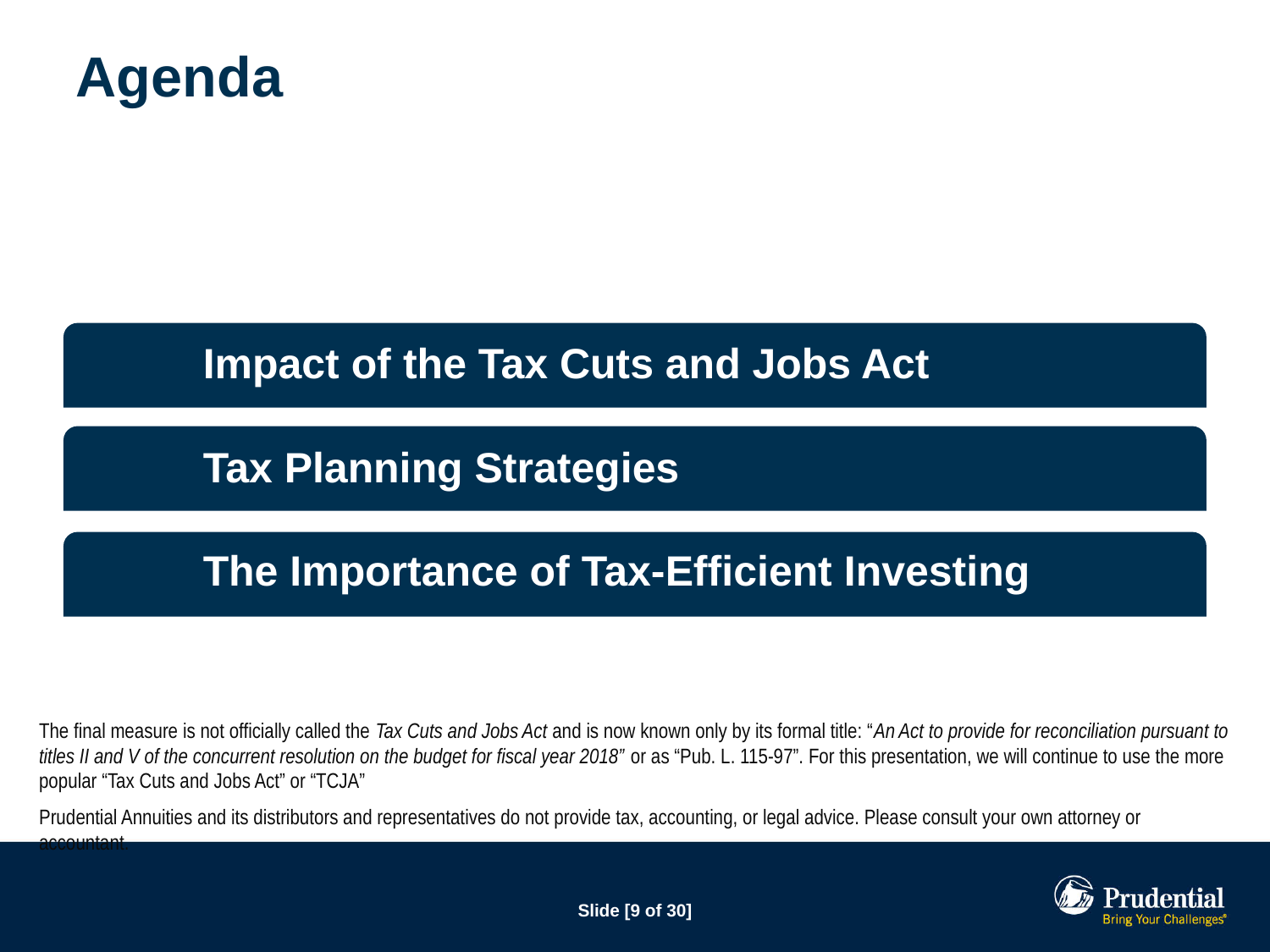

# Agenda
Impact of the Tax Cuts and Jobs Act
Tax Planning Strategies
The Importance of Tax-Efficient Investing

The final measure is not officially called the Tax Cuts and Jobs Act and is now known only by its formal title: “An Act to provide for reconciliation pursuant to titles II and V of the concurrent resolution on the budget for fiscal year 2018” or as “Pub. L. 115-97”. For this presentation, we will continue to use the more popular “Tax Cuts and Jobs Act” or “TCJA”
Prudential Annuities and its distributors and representatives do not provide tax, accounting, or legal advice. Please consult your own attorney or accountant.